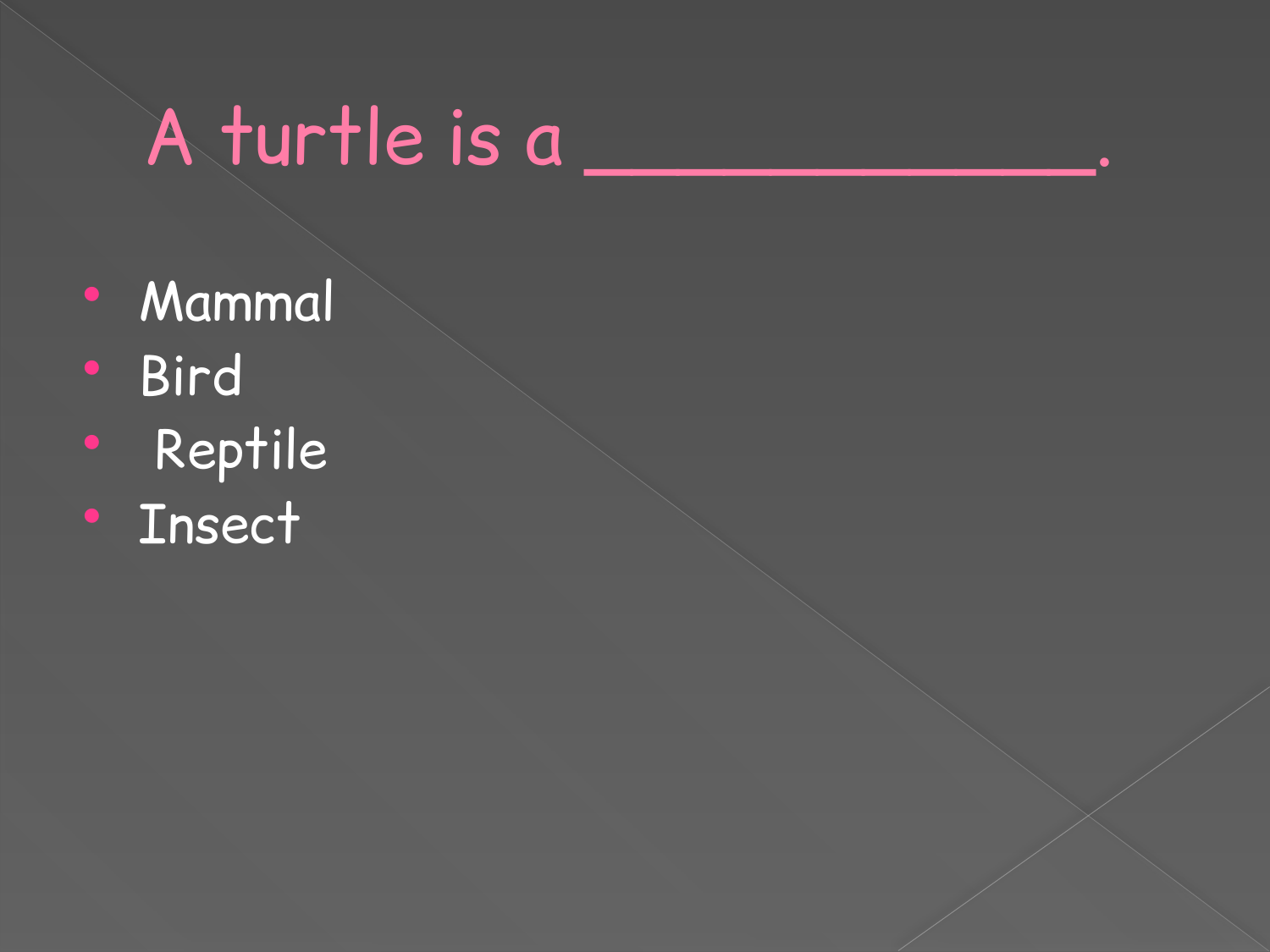

# A turtle is a ___________.
Mammal
Bird
 Reptile
Insect